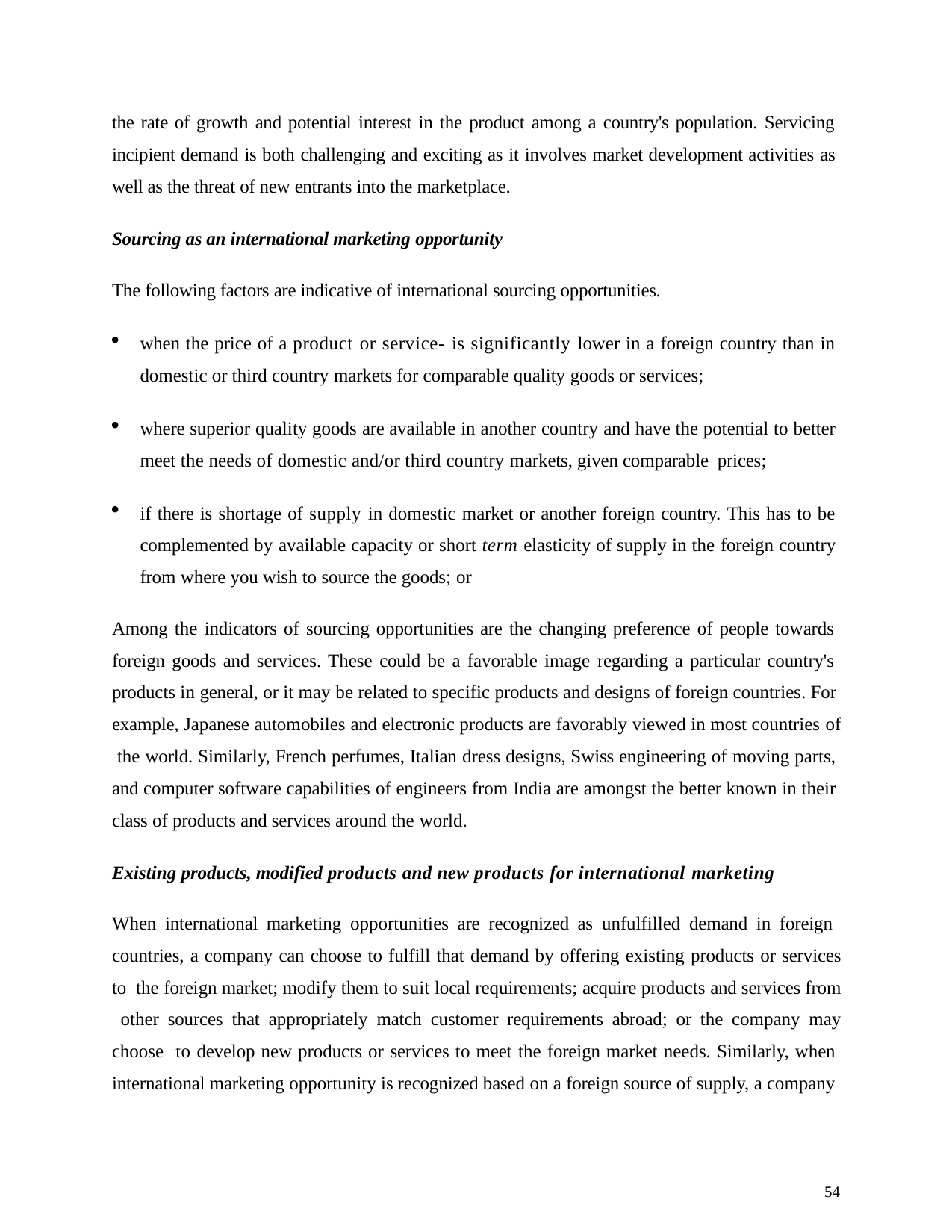

the rate of growth and potential interest in the product among a country's population. Servicing  incipient demand is both challenging and exciting as it involves market development activities as  well as the threat of new entrants into the marketplace.

Sourcing as an international marketing opportunity

The following factors are indicative of international sourcing opportunities.

when the price of a product or service- is significantly lower in a foreign country than in  domestic or third country markets for comparable quality goods or services;

where superior quality goods are available in another country and have the potential to better  meet the needs of domestic and/or third country markets, given comparable prices;

if there is shortage of supply in domestic market or another foreign country. This has to be  complemented by available capacity or short term elasticity of supply in the foreign country  from where you wish to source the goods; or

Among the indicators of sourcing opportunities are the changing preference of people towards  foreign goods and services. These could be a favorable image regarding a particular country's  products in general, or it may be related to specific products and designs of foreign countries. For  example, Japanese automobiles and electronic products are favorably viewed in most countries of  the world. Similarly, French perfumes, Italian dress designs, Swiss engineering of moving parts,  and computer software capabilities of engineers from India are amongst the better known in their  class of products and services around the world.

Existing products, modified products and new products for international marketing

When international marketing opportunities are recognized as unfulfilled demand in foreign  countries, a company can choose to fulfill that demand by offering existing products or services to  the foreign market; modify them to suit local requirements; acquire products and services from  other sources that appropriately match customer requirements abroad; or the company may choose  to develop new products or services to meet the foreign market needs. Similarly, when  international marketing opportunity is recognized based on a foreign source of supply, a company
54